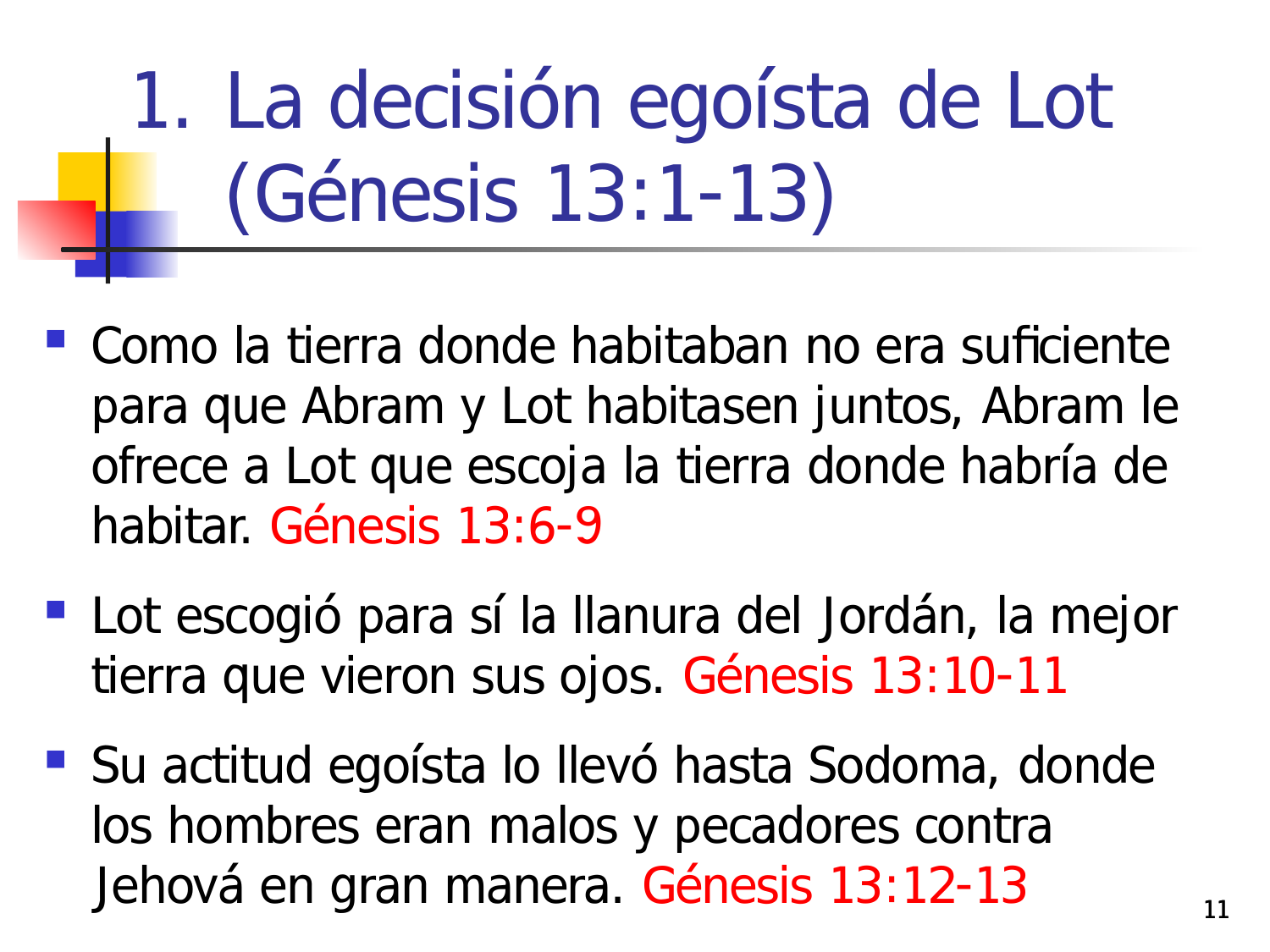

# La decisión egoísta de Lot (Génesis 13:1-13)
Como la tierra donde habitaban no era suficiente para que Abram y Lot habitasen juntos, Abram le ofrece a Lot que escoja la tierra donde habría de habitar. Génesis 13:6-9
Lot escogió para sí la llanura del Jordán, la mejor tierra que vieron sus ojos. Génesis 13:10-11
Su actitud egoísta lo llevó hasta Sodoma, donde los hombres eran malos y pecadores contra Jehová en gran manera. Génesis 13:12-13

11
11